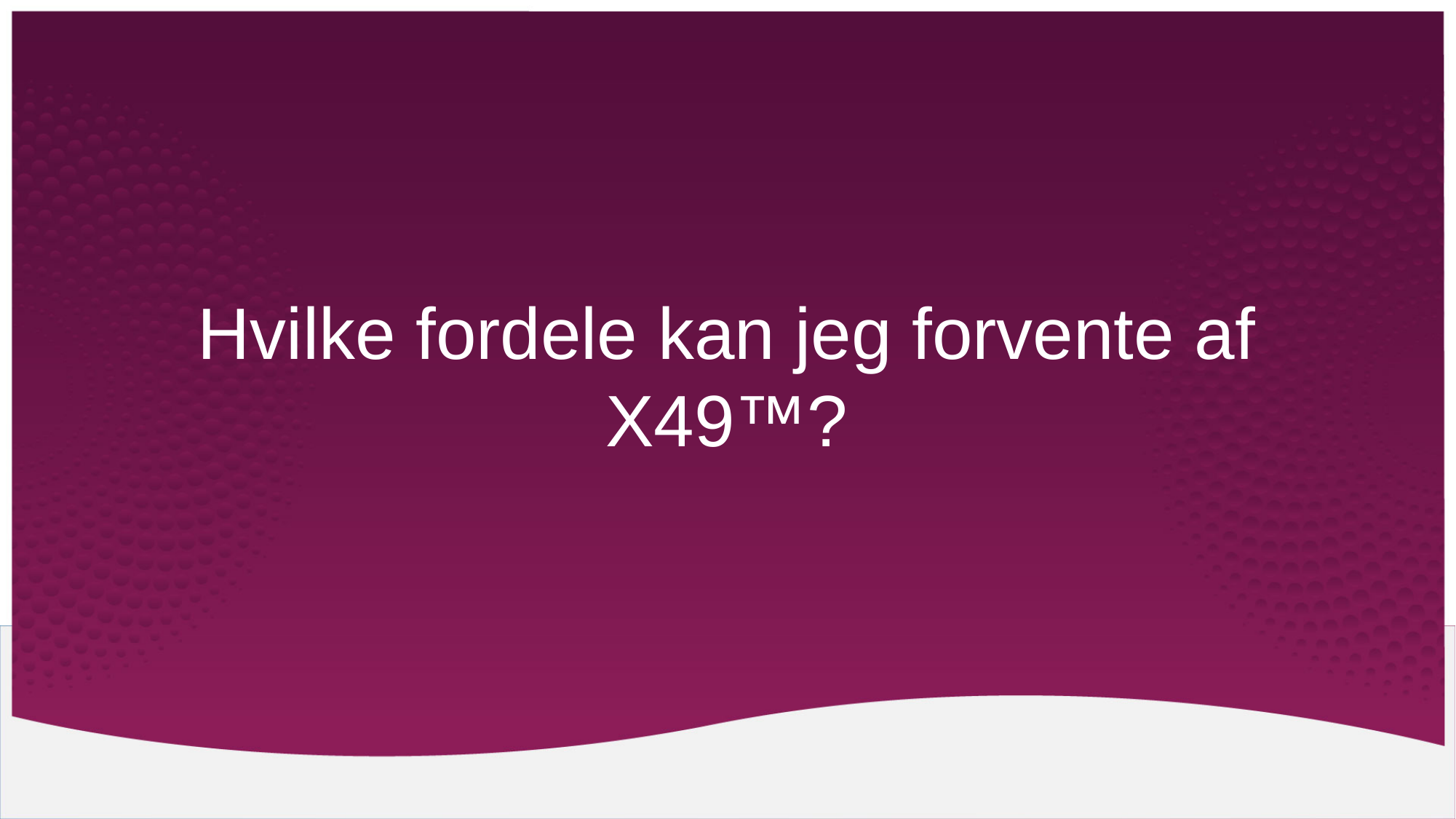

# Hvilke fordele kan jeg forvente af X49™?